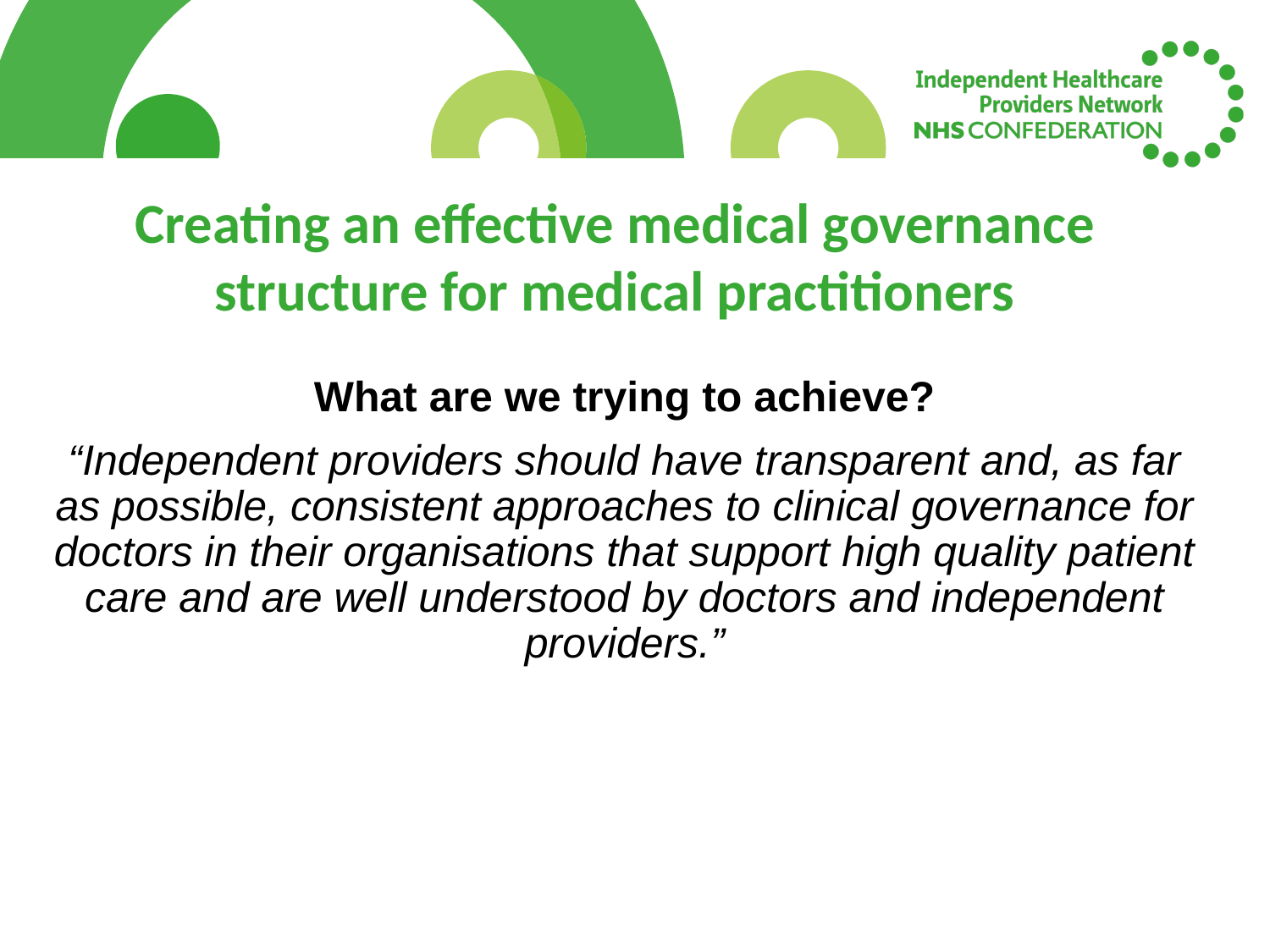

Creating an effective medical governance structure for medical practitioners
What are we trying to achieve?
“Independent providers should have transparent and, as far as possible, consistent approaches to clinical governance for doctors in their organisations that support high quality patient care and are well understood by doctors and independent providers.”